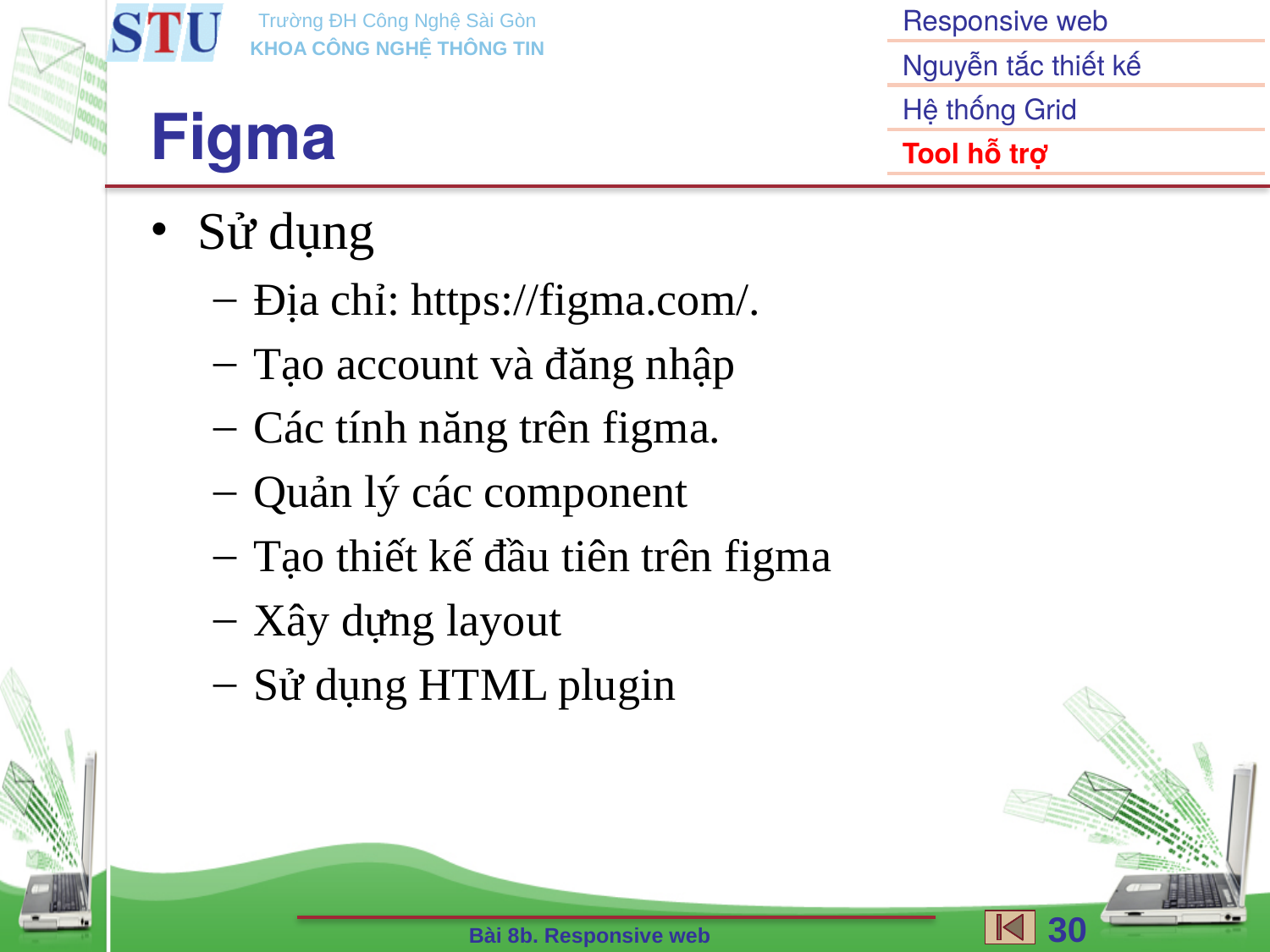

Responsive web

Nguyễn tắc thiết kế

Hệ thống Grid

Tool hỗ trợ
# Figma
Sử dụng
Địa chỉ: https://figma.com/.
Tạo account và đăng nhập
Các tính năng trên figma.
Quản lý các component
Tạo thiết kế đầu tiên trên figma
Xây dựng layout
Sử dụng HTML plugin

30
Bài 8b. Responsive web